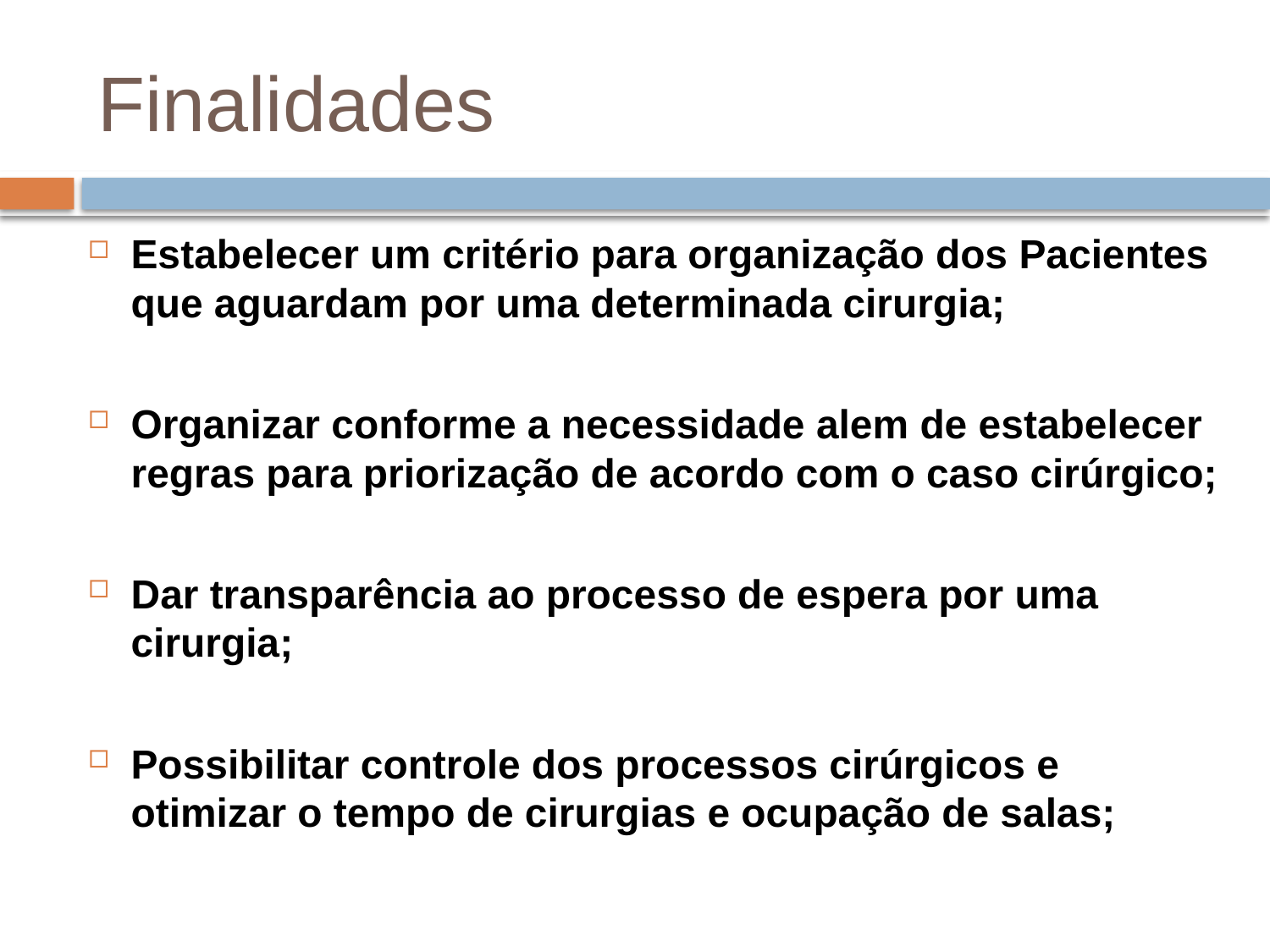

# Finalidades
Estabelecer um critério para organização dos Pacientes que aguardam por uma determinada cirurgia;

Organizar conforme a necessidade alem de estabelecer regras para priorização de acordo com o caso cirúrgico;

Dar transparência ao processo de espera por uma cirurgia;

Possibilitar controle dos processos cirúrgicos e otimizar o tempo de cirurgias e ocupação de salas;